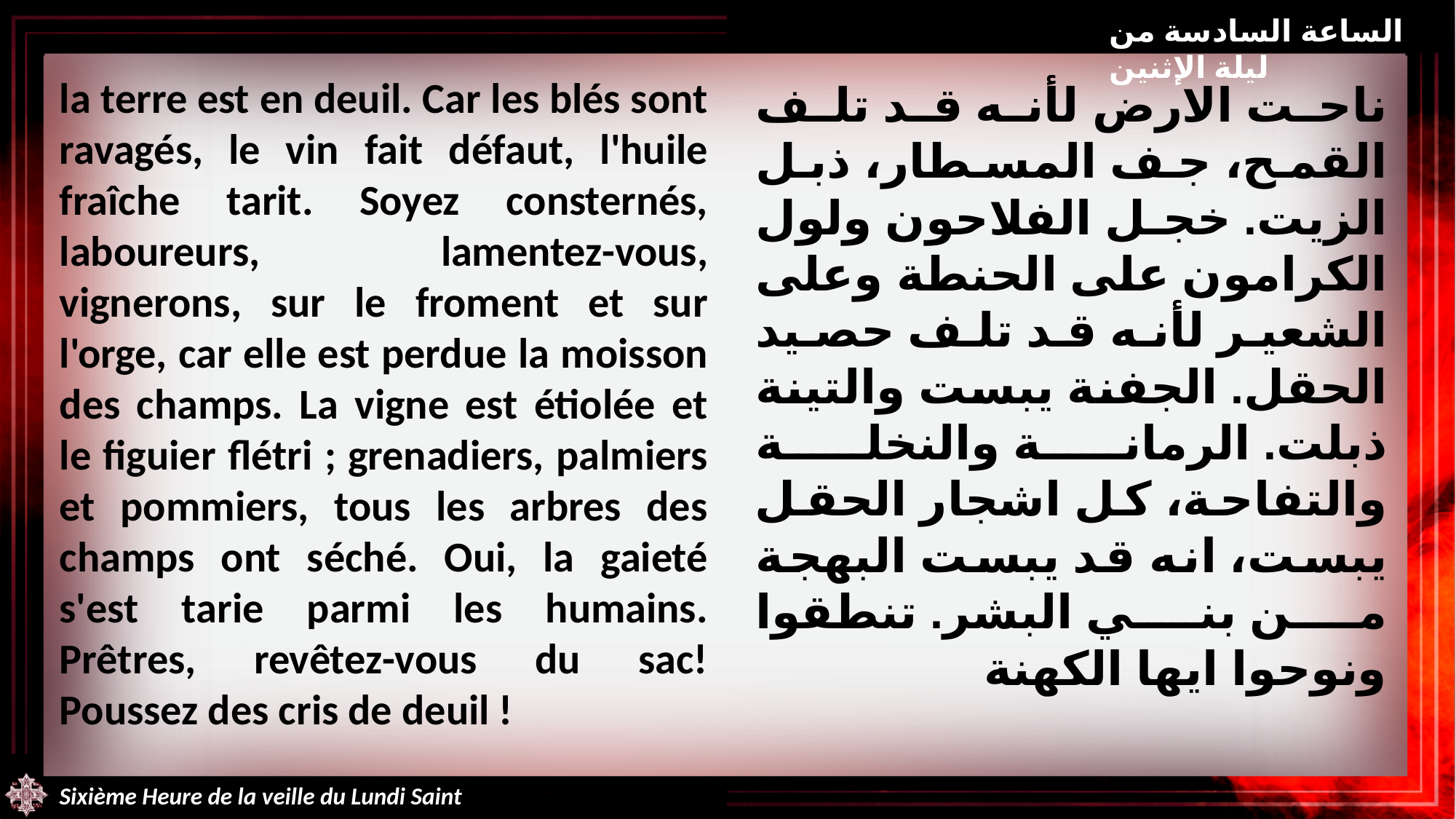

الساعة السادسة من ليلة الإثنين
la terre est en deuil. Car les blés sont ravagés, le vin fait défaut, l'huile fraîche tarit. Soyez consternés, laboureurs, lamentez-vous, vignerons, sur le froment et sur l'orge, car elle est perdue la moisson des champs. La vigne est étiolée et le figuier flétri ; grenadiers, palmiers et pommiers, tous les arbres des champs ont séché. Oui, la gaieté s'est tarie parmi les humains. Prêtres, revêtez-vous du sac! Poussez des cris de deuil !
ناحت الارض لأنه قد تلف القمح، جف المسطار، ذبل الزيت. خجل الفلاحون ولول الكرامون على الحنطة وعلى الشعير لأنه قد تلف حصيد الحقل. الجفنة يبست والتينة ذبلت. الرمانة والنخلة والتفاحة، كل اشجار الحقل يبست، انه قد يبست البهجة من بني البشر. تنطقوا ونوحوا ايها الكهنة
Sixième Heure de la veille du Lundi Saint